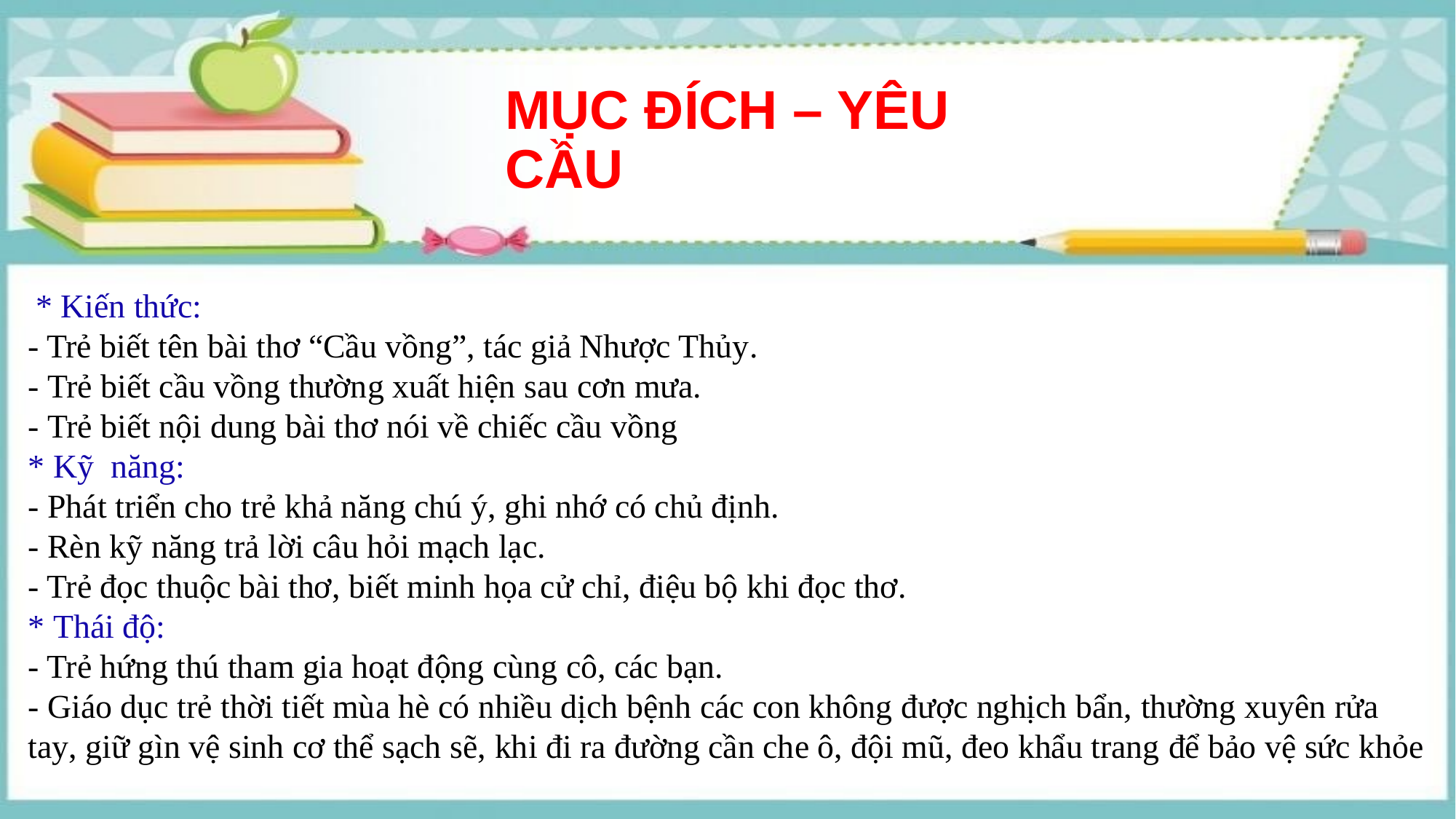

MỤC ĐÍCH – YÊU CẦU
 * Kiến thức:
- Trẻ biết tên bài thơ “Cầu vồng”, tác giả Nhược Thủy.
- Trẻ biết cầu vồng thường xuất hiện sau cơn mưa.
- Trẻ biết nội dung bài thơ nói về chiếc cầu vồng
* Kỹ  năng:
- Phát triển cho trẻ khả năng chú ý, ghi nhớ có chủ định.
- Rèn kỹ năng trả lời câu hỏi mạch lạc.
- Trẻ đọc thuộc bài thơ, biết minh họa cử chỉ, điệu bộ khi đọc thơ.
* Thái độ:
- Trẻ hứng thú tham gia hoạt động cùng cô, các bạn.
- Giáo dục trẻ thời tiết mùa hè có nhiều dịch bệnh các con không được nghịch bẩn, thường xuyên rửa tay, giữ gìn vệ sinh cơ thể sạch sẽ, khi đi ra đường cần che ô, đội mũ, đeo khẩu trang để bảo vệ sức khỏe